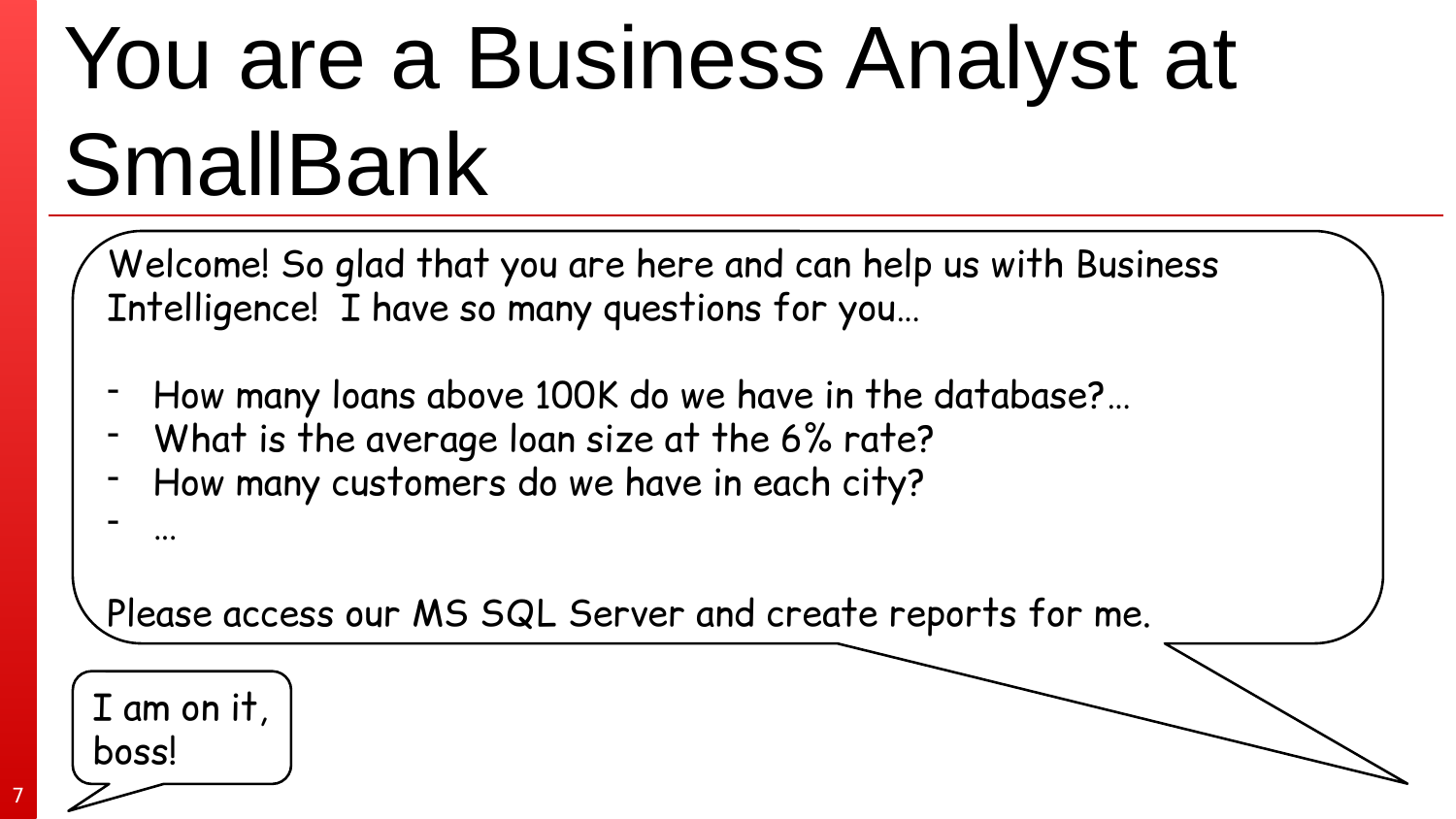

# You are a Business Analyst at SmallBank

Welcome! So glad that you are here and can help us with Business Intelligence!  I have so many questions for you…

How many loans above 100K do we have in the database?…
What is the average loan size at the 6% rate?
How many customers do we have in each city?
…

Please access our MS SQL Server and create reports for me.
I am on it, boss!
7